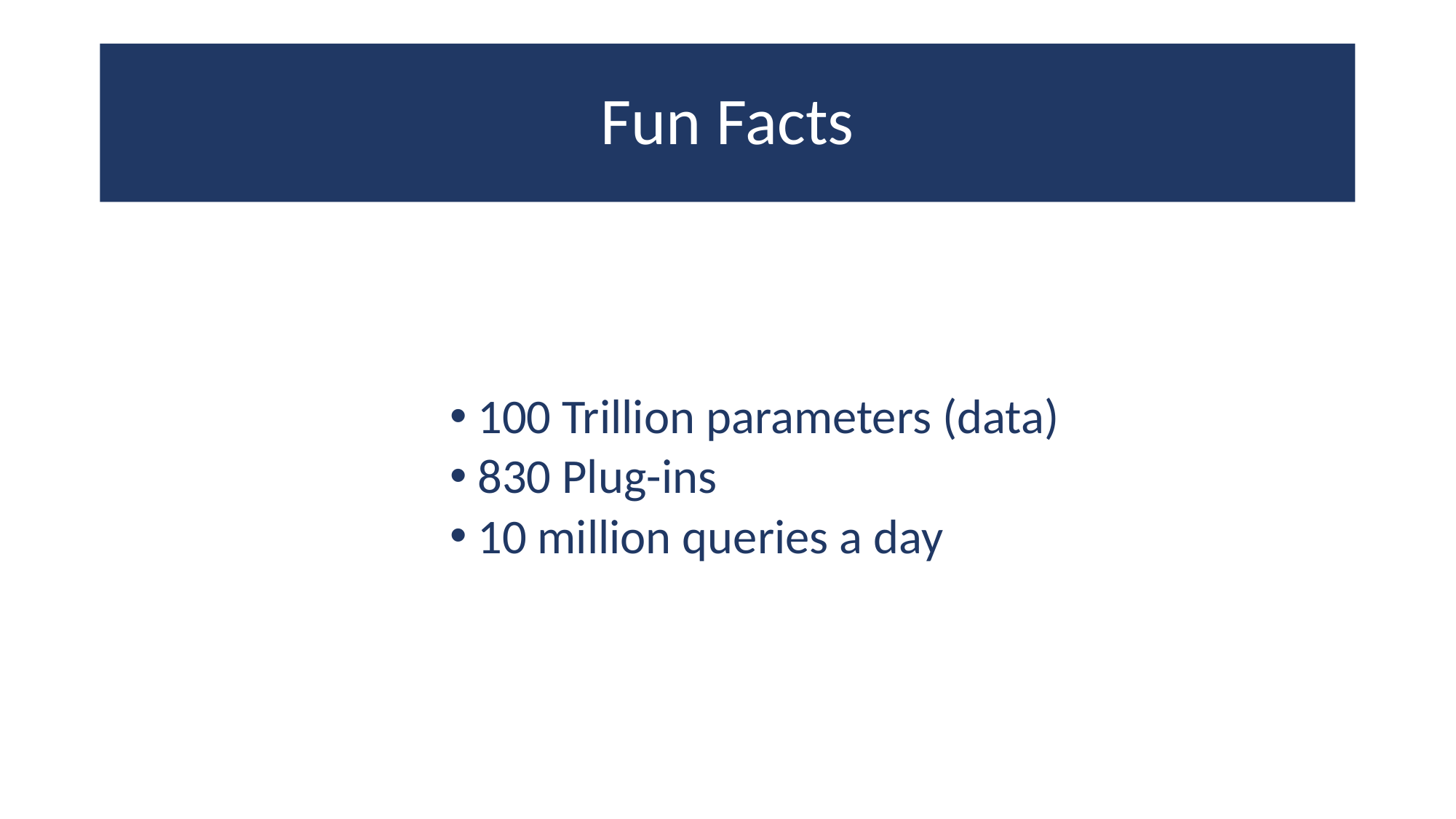

# Fun Facts
100 Trillion parameters (data)
830 Plug-ins
10 million queries a day